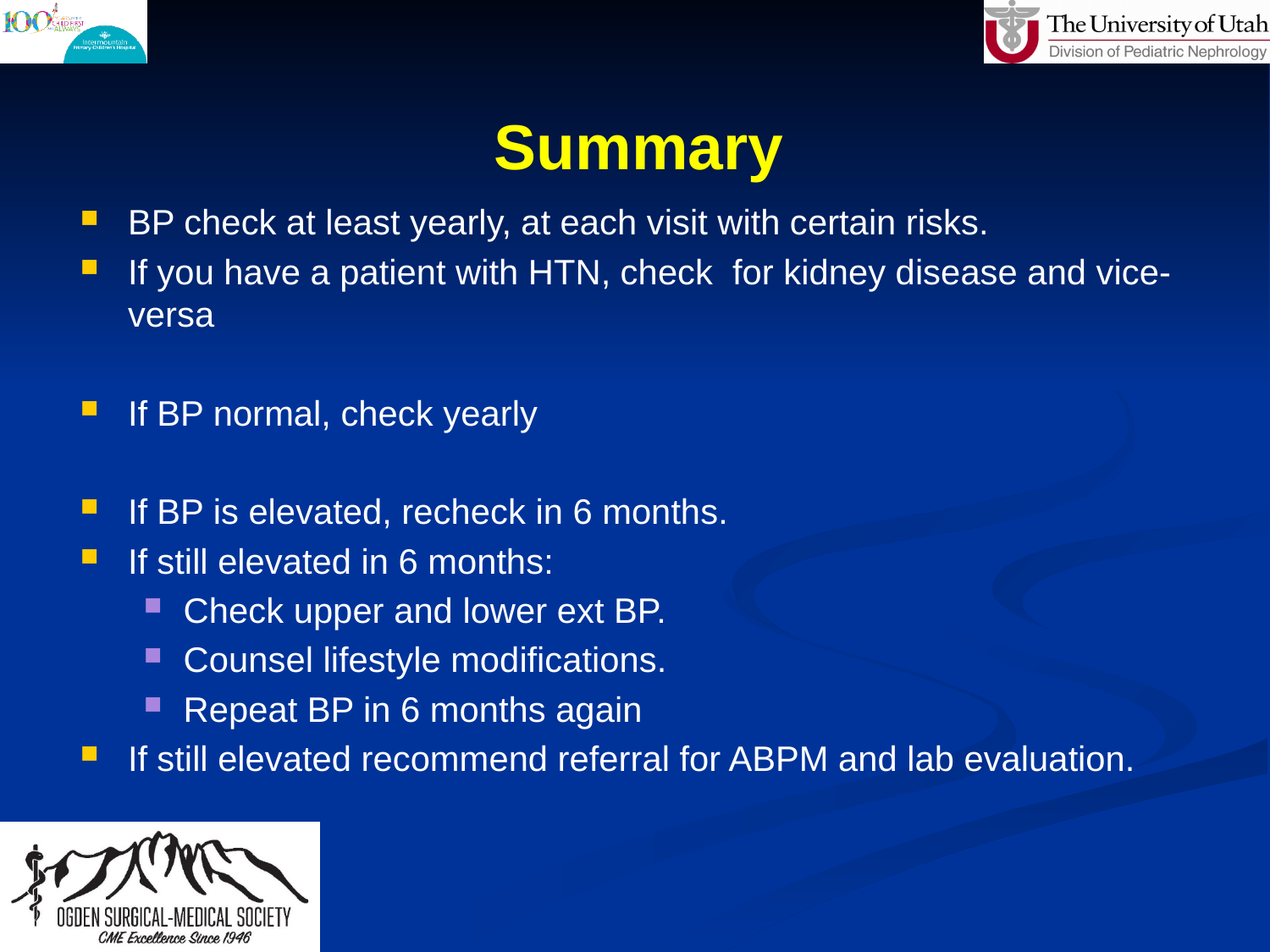

# Summary
BP check at least yearly, at each visit with certain risks.
If you have a patient with HTN, check  for kidney disease and vice-versa

If BP normal, check yearly

If BP is elevated, recheck in 6 months.
If still elevated in 6 months:
Check upper and lower ext BP.
Counsel lifestyle modifications.
Repeat BP in 6 months again
If still elevated recommend referral for ABPM and lab evaluation.